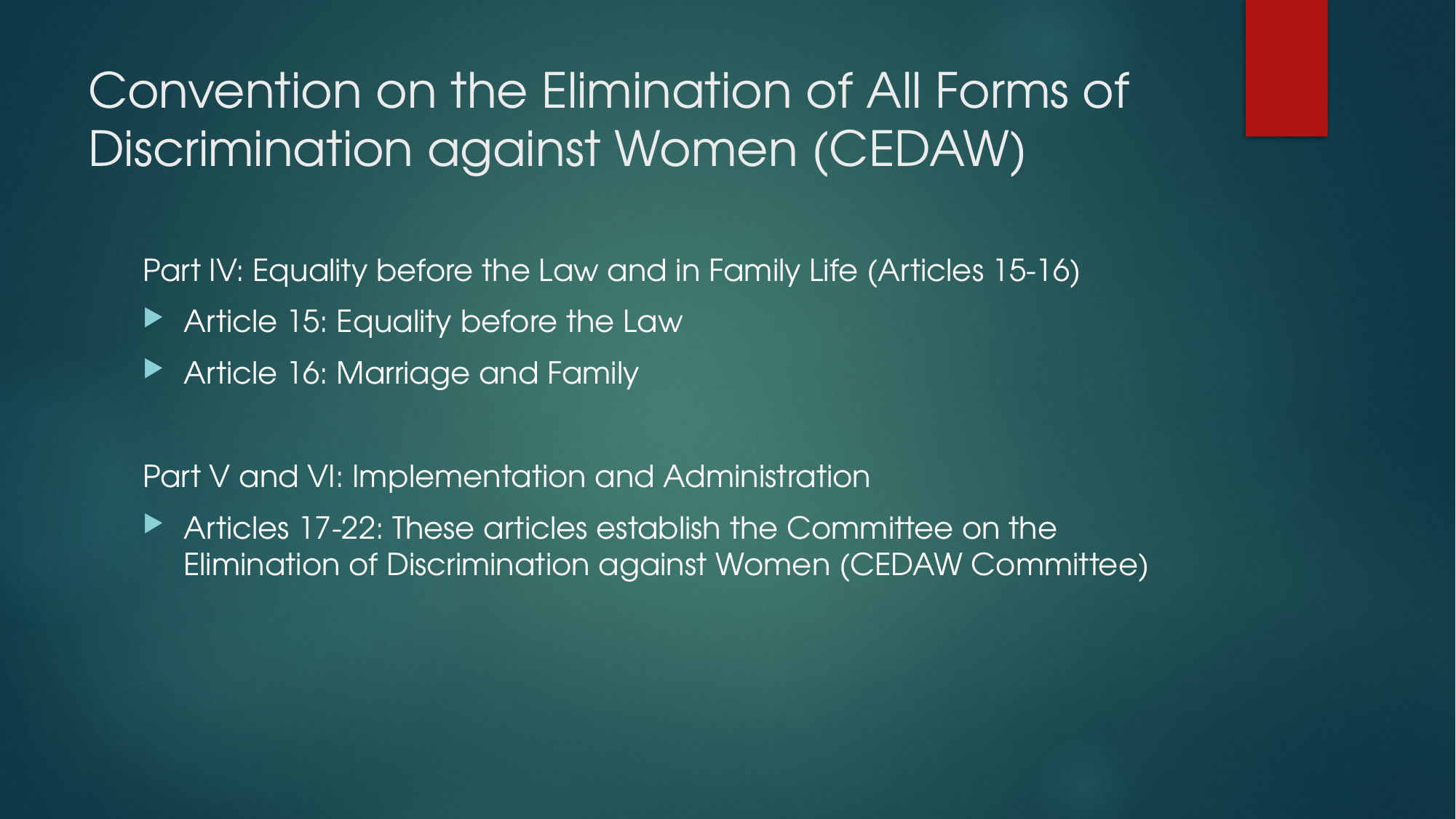

# Convention on the Elimination of All Forms of Discrimination against Women (CEDAW)
Part IV: Equality before the Law and in Family Life (Articles 15-16)
Article 15: Equality before the Law
Article 16: Marriage and Family

Part V and VI: Implementation and Administration
Articles 17-22: These articles establish the Committee on the Elimination of Discrimination against Women (CEDAW Committee)